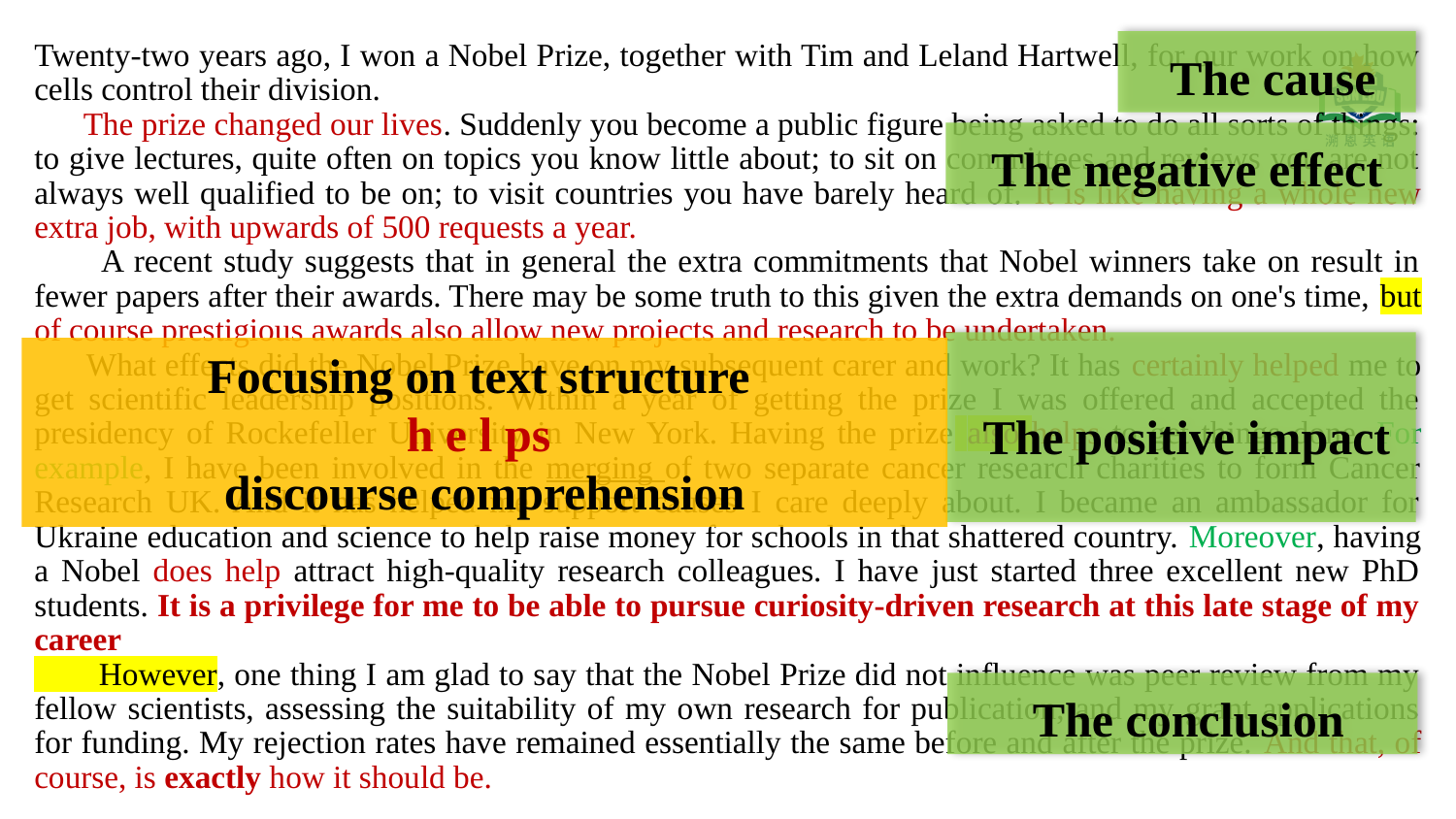

Twenty-two years ago, I won a Nobel Prize, together with Tim and Leland Hartwell, for our work on how cells control their division.
      The prize changed our lives. Suddenly you become a public figure being asked to do all sorts of things: to give lectures, quite often on topics you know little about; to sit on committees and reviews you are not always well qualified to be on; to visit countries you have barely heard of. It is like having a whole new extra job, with upwards of 500 requests a year.
      A recent study suggests that in general the extra commitments that Nobel winners take on result in fewer papers after their awards. There may be some truth to this given the extra demands on one's time, but of course prestigious awards also allow new projects and research to be undertaken.
      What effects did the Nobel Prize have on my subsequent carer and work? It has certainly helped me to get scientific leadership positions. Within a year of getting the prize I was offered and accepted the presidency of Rockefeller University in New York. Having the prize also helps to get things done. For example, I have been involved in the merging of two separate cancer research charities to form Cancer Research UK. And it has helped me support causes I care deeply about. I became an ambassador for Ukraine education and science to help raise money for schools in that shattered country. Moreover, having a Nobel does help attract high-quality research colleagues. I have just started three excellent new PhD students. It is a privilege for me to be able to pursue curiosity-driven research at this late stage of my career
       However, one thing I am glad to say that the Nobel Prize did not influence was peer review from my fellow scientists, assessing the suitability of my own research for publication, and my grant applications for funding. My rejection rates have remained essentially the same before and after the prize. And that, of course, is exactly how it should be.

The cause
The negative effect

The positive impact

Focusing on text structure
h e l ps
discourse comprehension
The conclusion